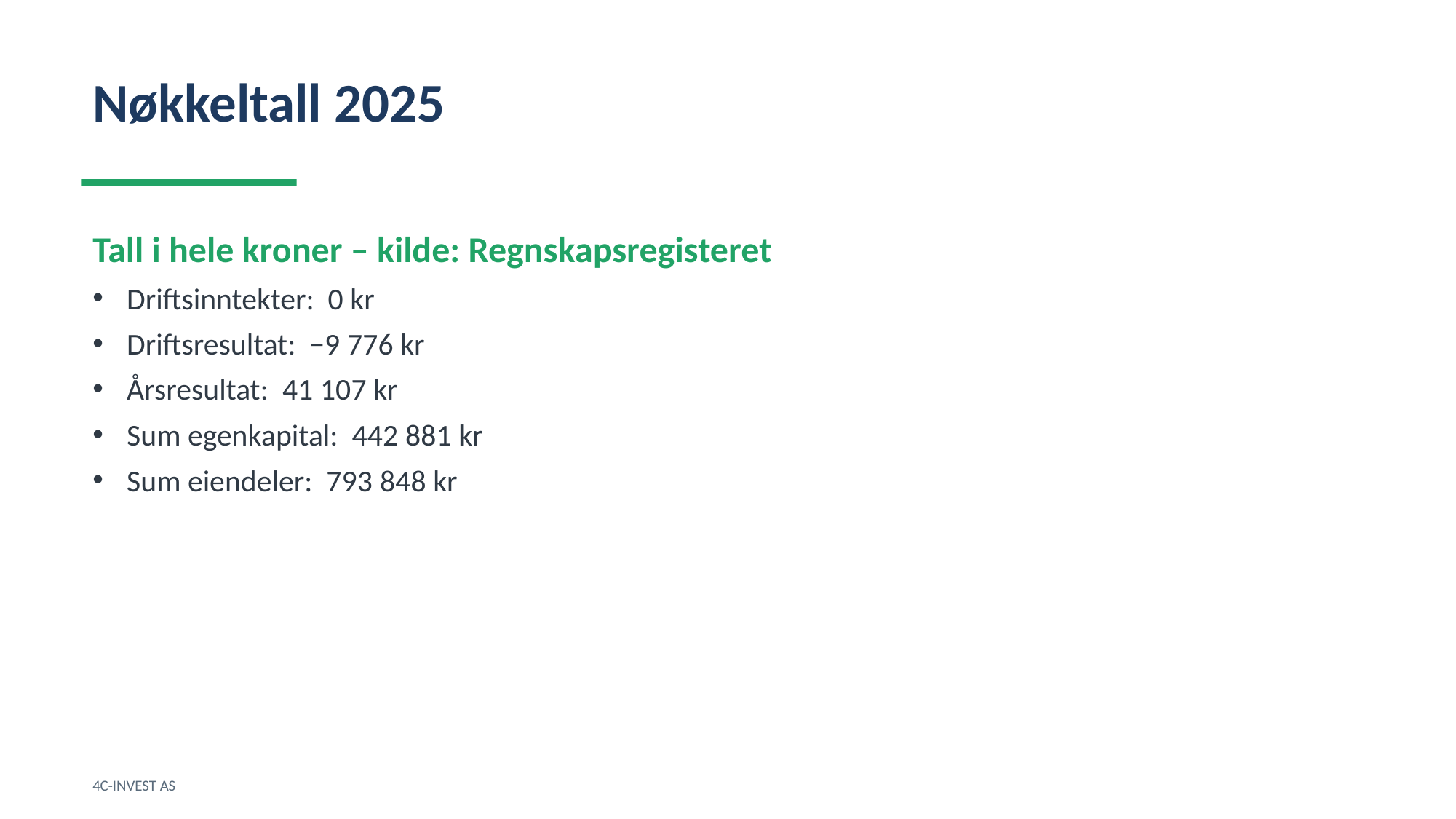

Nøkkeltall 2025

Tall i hele kroner – kilde: Regnskapsregisteret
Driftsinntekter:  0 kr
Driftsresultat:  −9 776 kr
Årsresultat:  41 107 kr
Sum egenkapital:  442 881 kr
Sum eiendeler:  793 848 kr
4C-INVEST AS